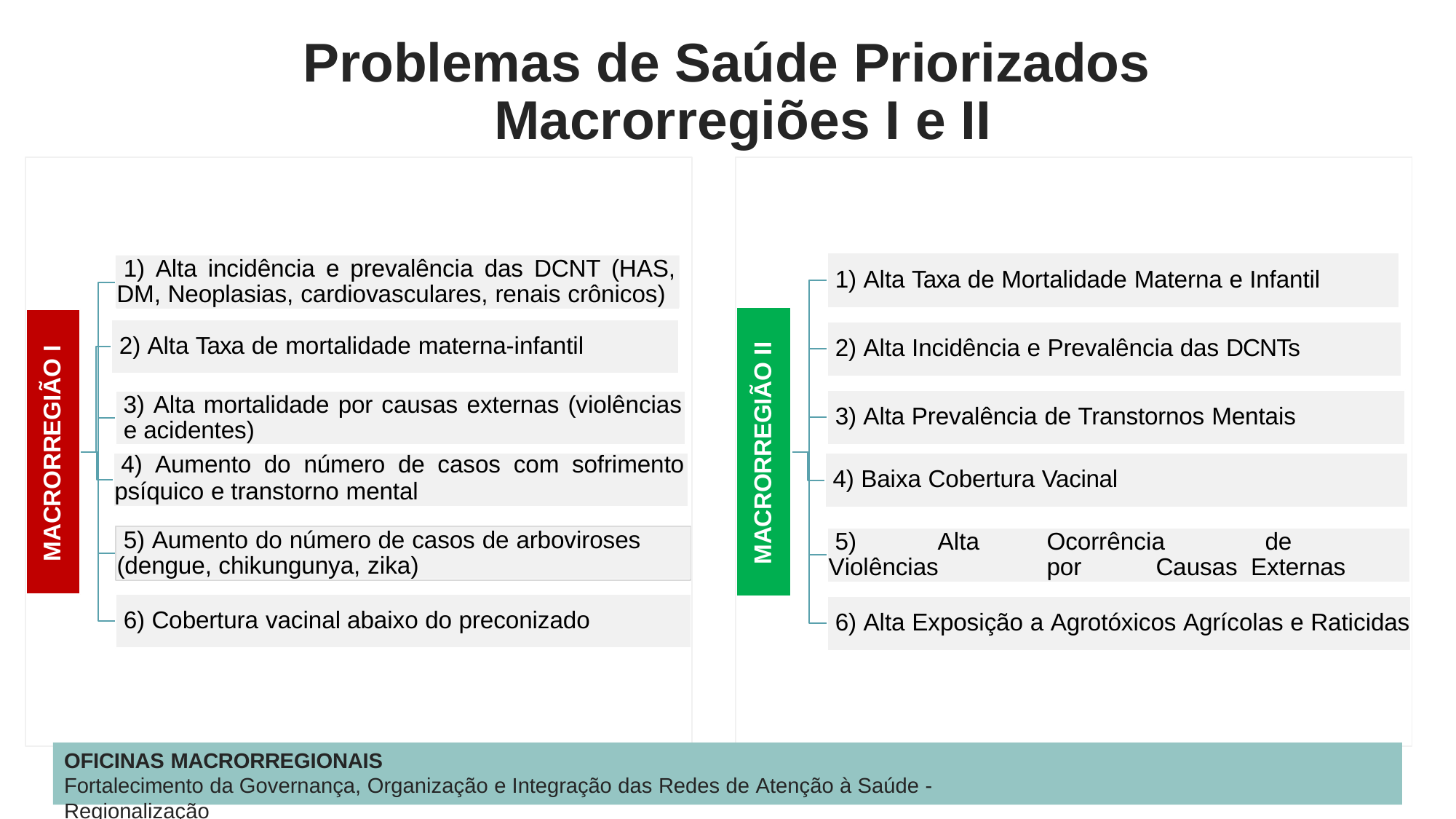

# Problemas de Saúde Priorizados  Macrorregiões I e II

1) Alta Taxa de Mortalidade Materna e Infantil

1) Alta incidência e prevalência das DCNT (HAS,
DM, Neoplasias, cardiovasculares, renais crônicos)

2) Alta Taxa de mortalidade materna-infantil

2) Alta Incidência e Prevalência das DCNTs
MACRORREGIÃO II
MACRORREGIÃO I

3) Alta Prevalência de Transtornos Mentais

3) Alta mortalidade por causas externas (violências  e acidentes)

4) Aumento do número de casos com sofrimento
psíquico e transtorno mental
4) Baixa Cobertura Vacinal

5) Aumento do número de casos de arboviroses  (dengue, chikungunya, zika)
5)	Alta	Ocorrência	de	Violências	por	Causas  Externas

6) Cobertura vacinal abaixo do preconizado

6) Alta Exposição a Agrotóxicos Agrícolas e Raticidas
OFICINAS MACRORREGIONAIS
Fortalecimento da Governança, Organização e Integração das Redes de Atenção à Saúde - Regionalização